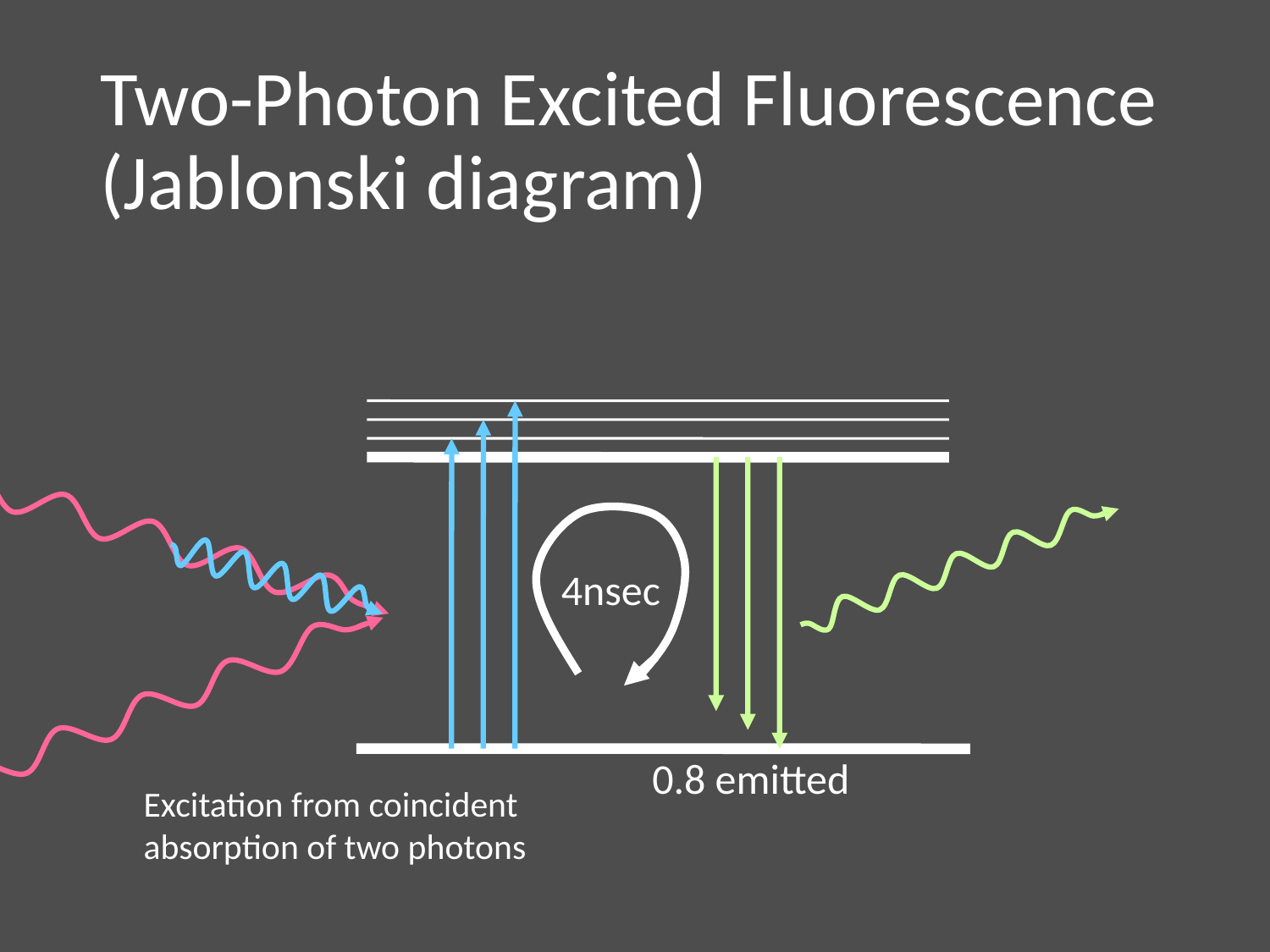

# Two-Photon Excited Fluorescence (Jablonski diagram)

4nsec

0.8 emitted

Excitation from coincident absorption of two photons